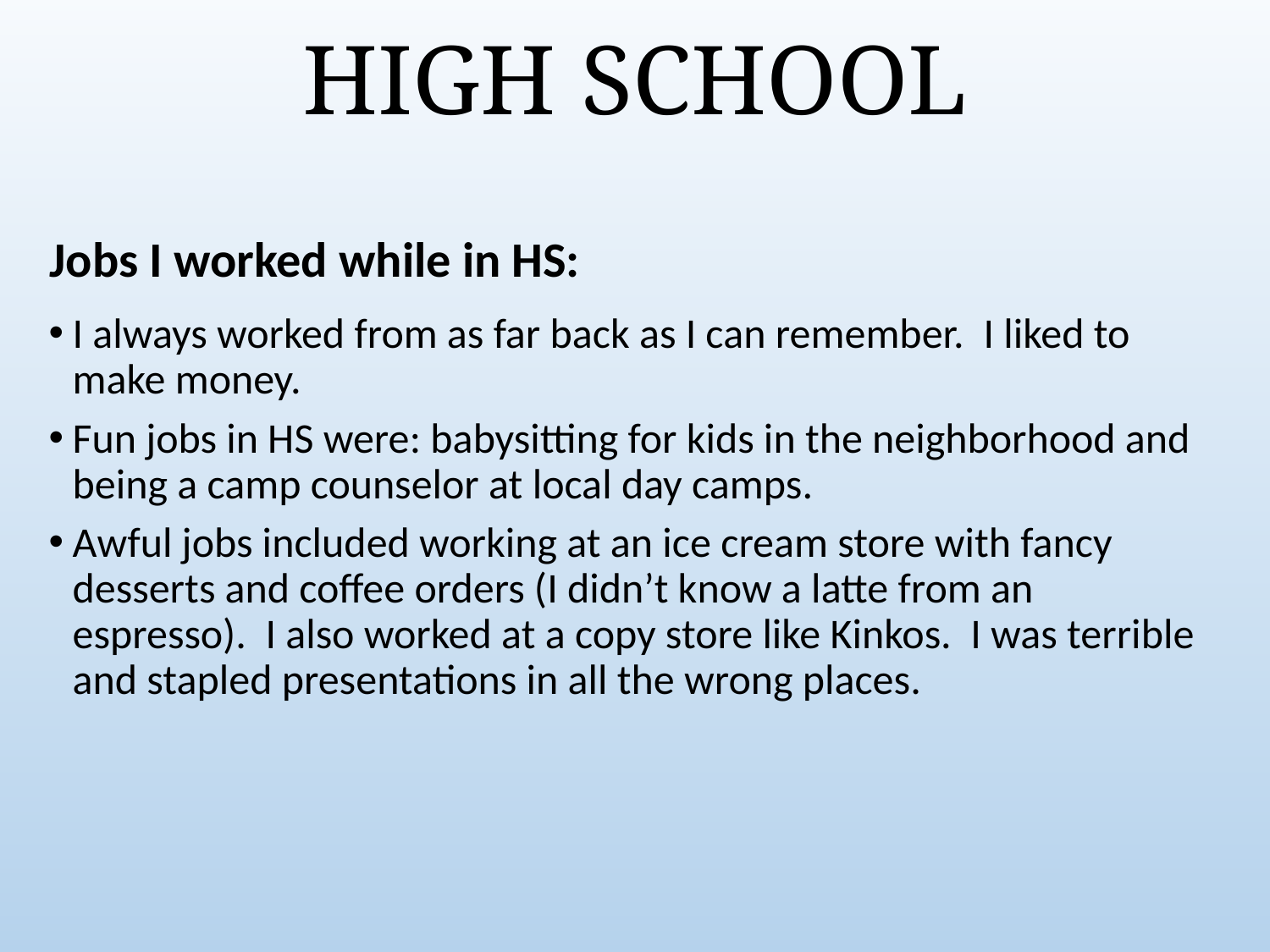

# HIGH SCHOOL
Jobs I worked while in HS:
I always worked from as far back as I can remember.  I liked to make money.
Fun jobs in HS were: babysitting for kids in the neighborhood and being a camp counselor at local day camps.
Awful jobs included working at an ice cream store with fancy desserts and coffee orders (I didn’t know a latte from an espresso).  I also worked at a copy store like Kinkos.  I was terrible and stapled presentations in all the wrong places.